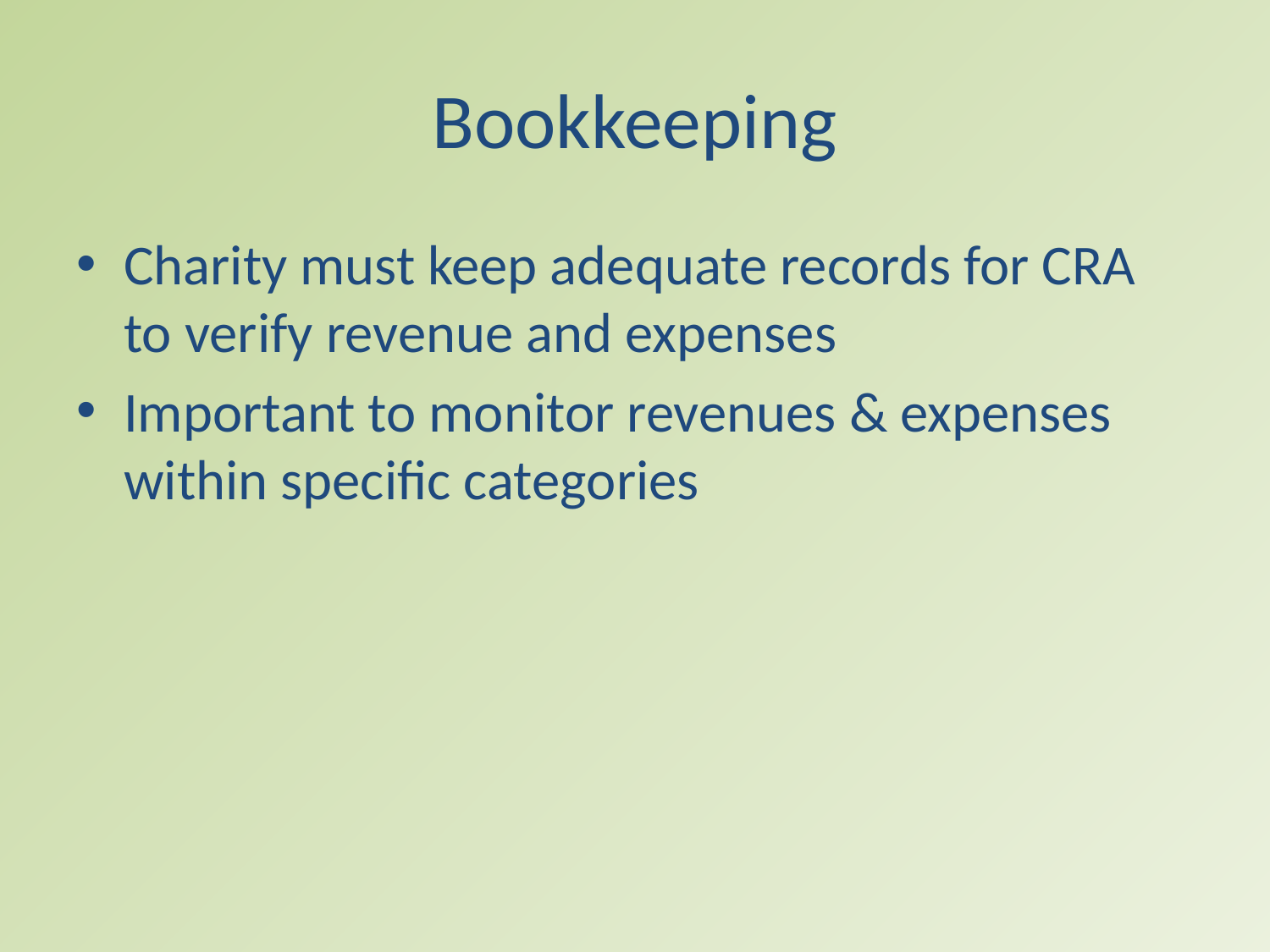

# Bookkeeping
Charity must keep adequate records for CRA to verify revenue and expenses
Important to monitor revenues & expenses within specific categories